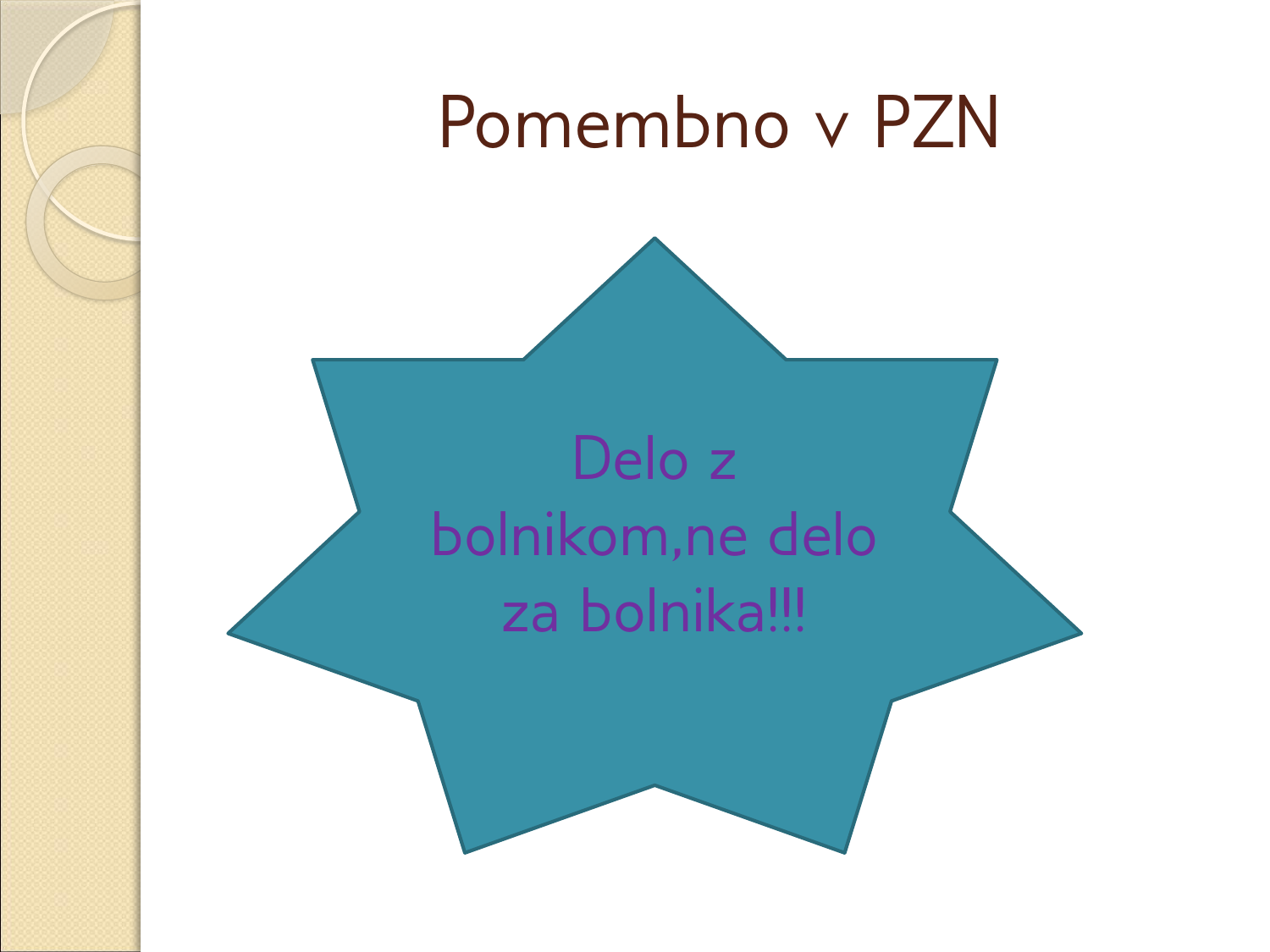

# Pomembno v PZN

Delo z bolnikom,ne delo za bolnika!!!